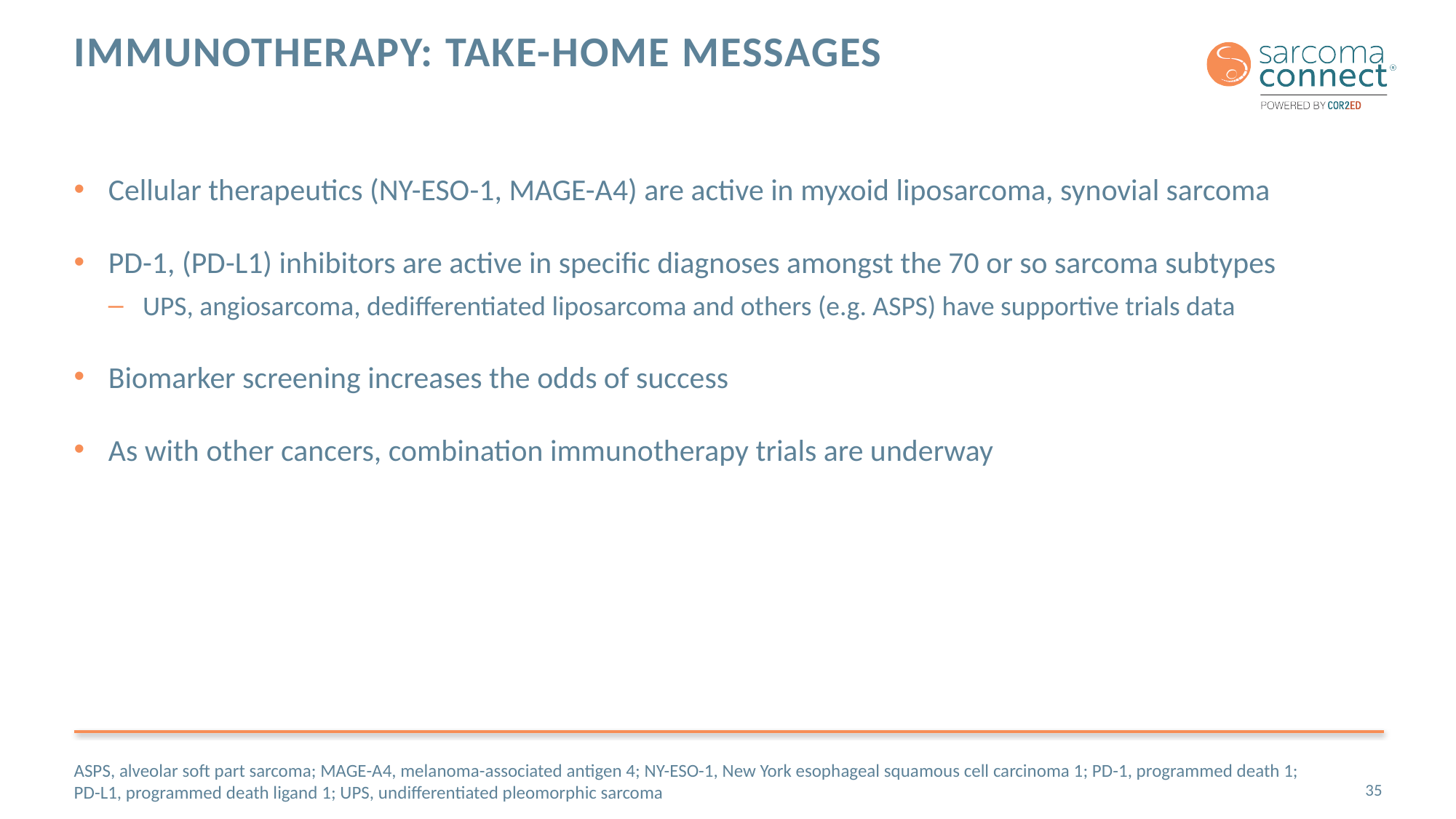

# Immunotherapy: Take-home messages
Cellular therapeutics (NY-ESO-1, MAGE-A4) are active in myxoid liposarcoma, synovial sarcoma
PD-1, (PD-L1) inhibitors are active in specific diagnoses amongst the 70 or so sarcoma subtypes
UPS, angiosarcoma, dedifferentiated liposarcoma and others (e.g. ASPS) have supportive trials data
Biomarker screening increases the odds of success
As with other cancers, combination immunotherapy trials are underway
ASPS, alveolar soft part sarcoma; MAGE-A4, melanoma-associated antigen 4; NY-ESO-1, New York esophageal squamous cell carcinoma 1; PD-1, programmed death 1; PD-L1, programmed death ligand 1; UPS, undifferentiated pleomorphic sarcoma
35